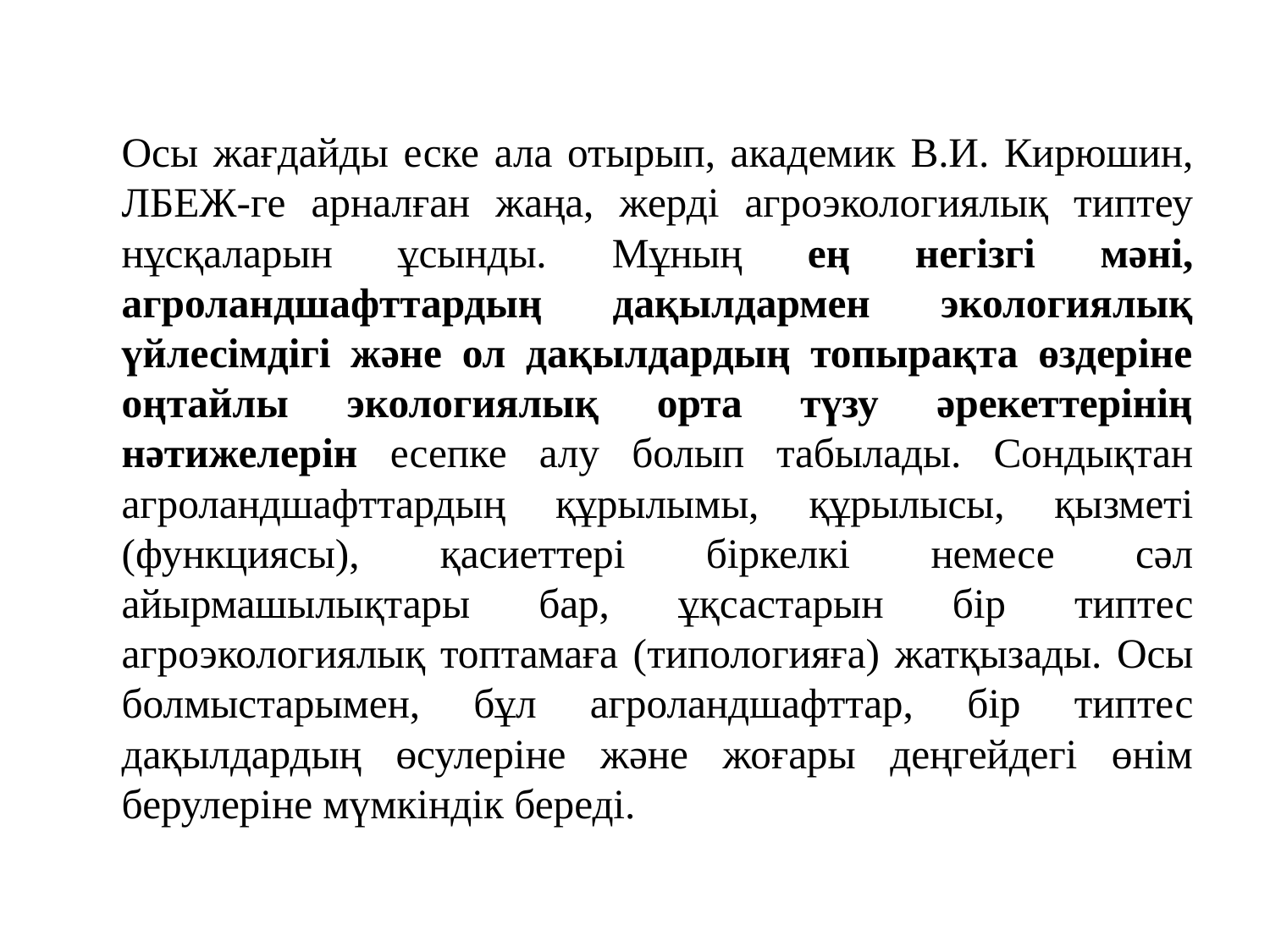

Осы жағдайды еске ала отырып, академик В.И. Кирюшин, ЛБЕЖ-ге арналған жаңа, жерді агроэкологиялық типтеу нұсқаларын ұсынды. Мұның ең негізгі мәні, агроландшафттардың дақылдармен экологиялық үйлесімдігі және ол дақылдардың топырақта өздеріне оңтайлы экологиялық орта түзу әрекеттерінің нәтижелерін есепке алу болып табылады. Сондықтан агроландшафттардың құрылымы, құрылысы, қызметі (функциясы), қасиеттері біркелкі немесе сәл айырмашылықтары бар, ұқсастарын бір типтес агроэкологиялық топтамаға (типологияға) жатқызады. Осы болмыстарымен, бұл агроландшафттар, бір типтес дақылдардың өсулеріне және жоғары деңгейдегі өнім берулеріне мүмкіндік береді.